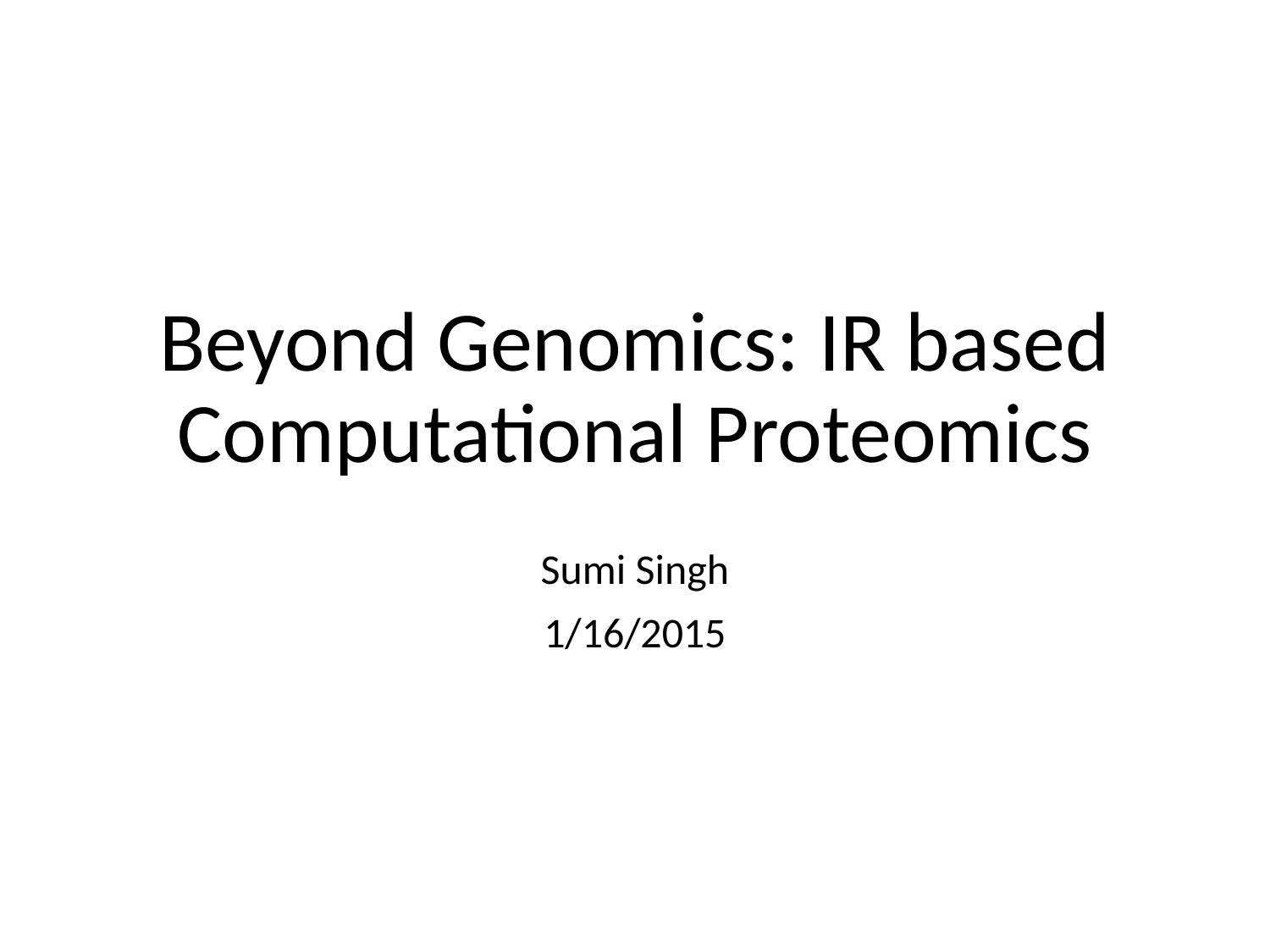

# Beyond Genomics: IR based Computational Proteomics
Sumi Singh
1/16/2015